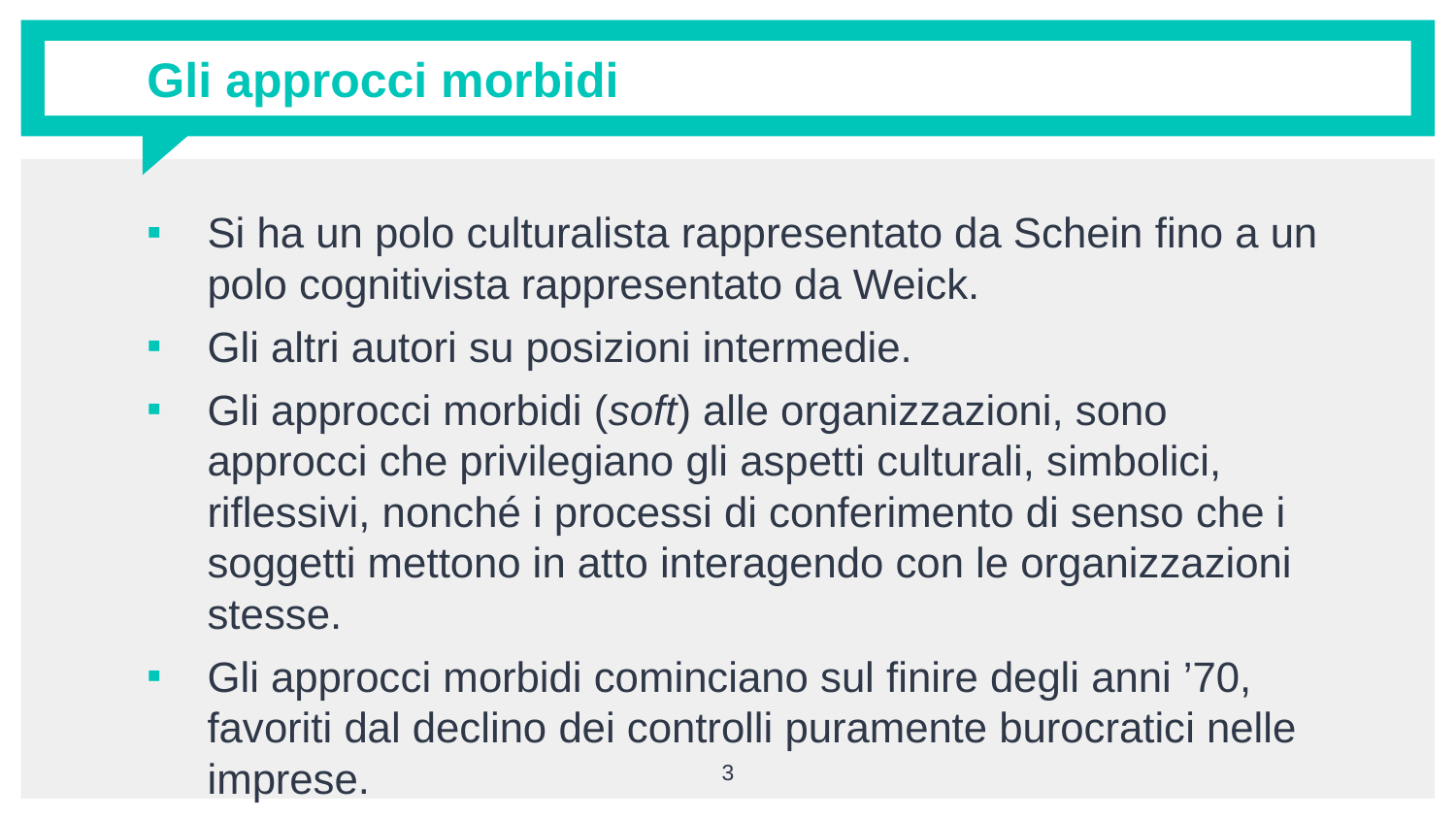

# Gli approcci morbidi
Si ha un polo culturalista rappresentato da Schein fino a un polo cognitivista rappresentato da Weick.
Gli altri autori su posizioni intermedie.
Gli approcci morbidi (soft) alle organizzazioni, sono approcci che privilegiano gli aspetti culturali, simbolici, riflessivi, nonché i processi di conferimento di senso che i soggetti mettono in atto interagendo con le organizzazioni stesse.
Gli approcci morbidi cominciano sul finire degli anni ’70, favoriti dal declino dei controlli puramente burocratici nelle imprese.

3